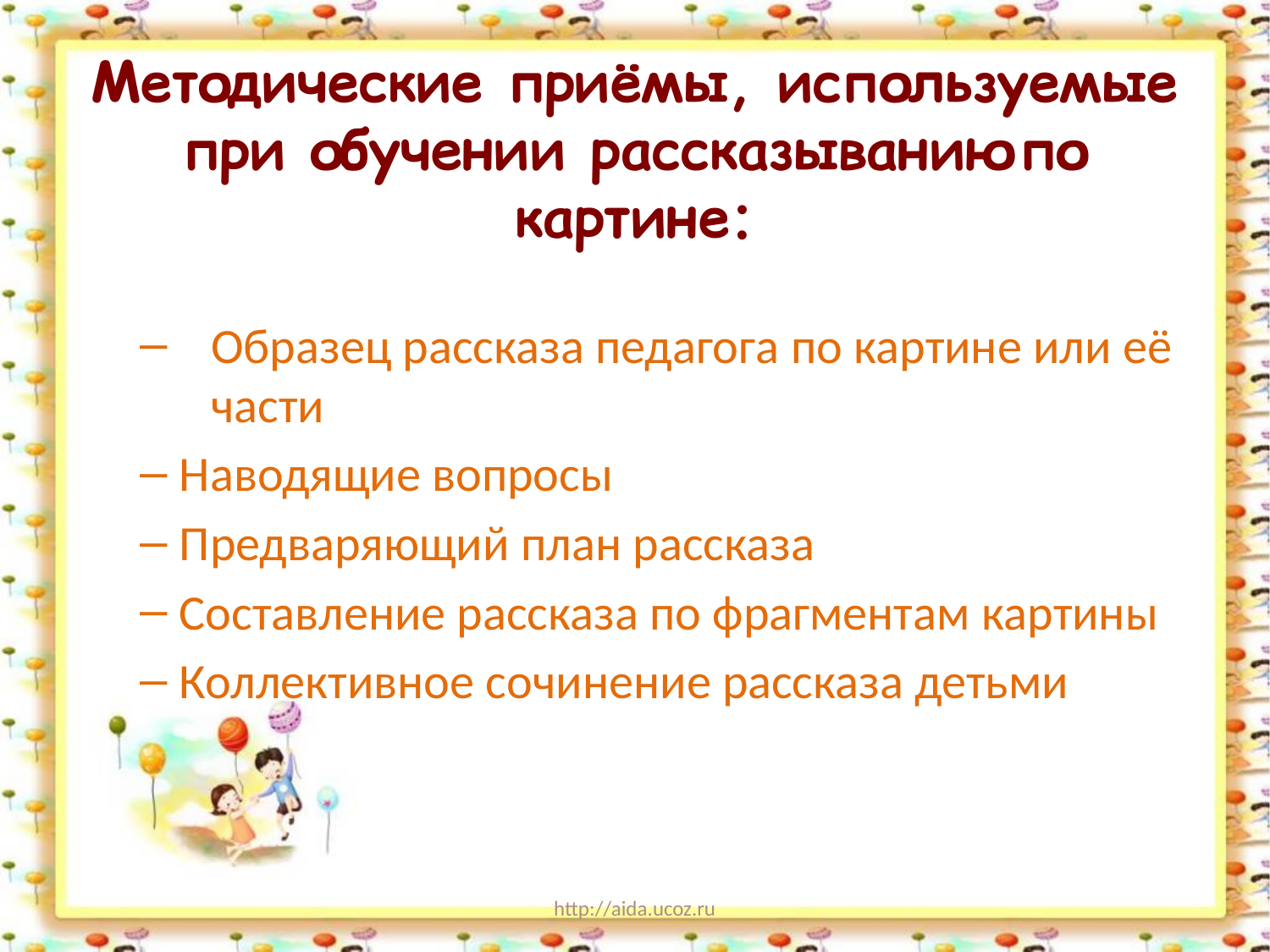

# Методические приёмы, используемые при обучении рассказыванию по картине:
Образец рассказа педагога по картине или её части
Наводящие вопросы
Предваряющий план рассказа
Составление рассказа по фрагментам картины
Коллективное сочинение рассказа детьми

http://aida.ucoz.ru
11